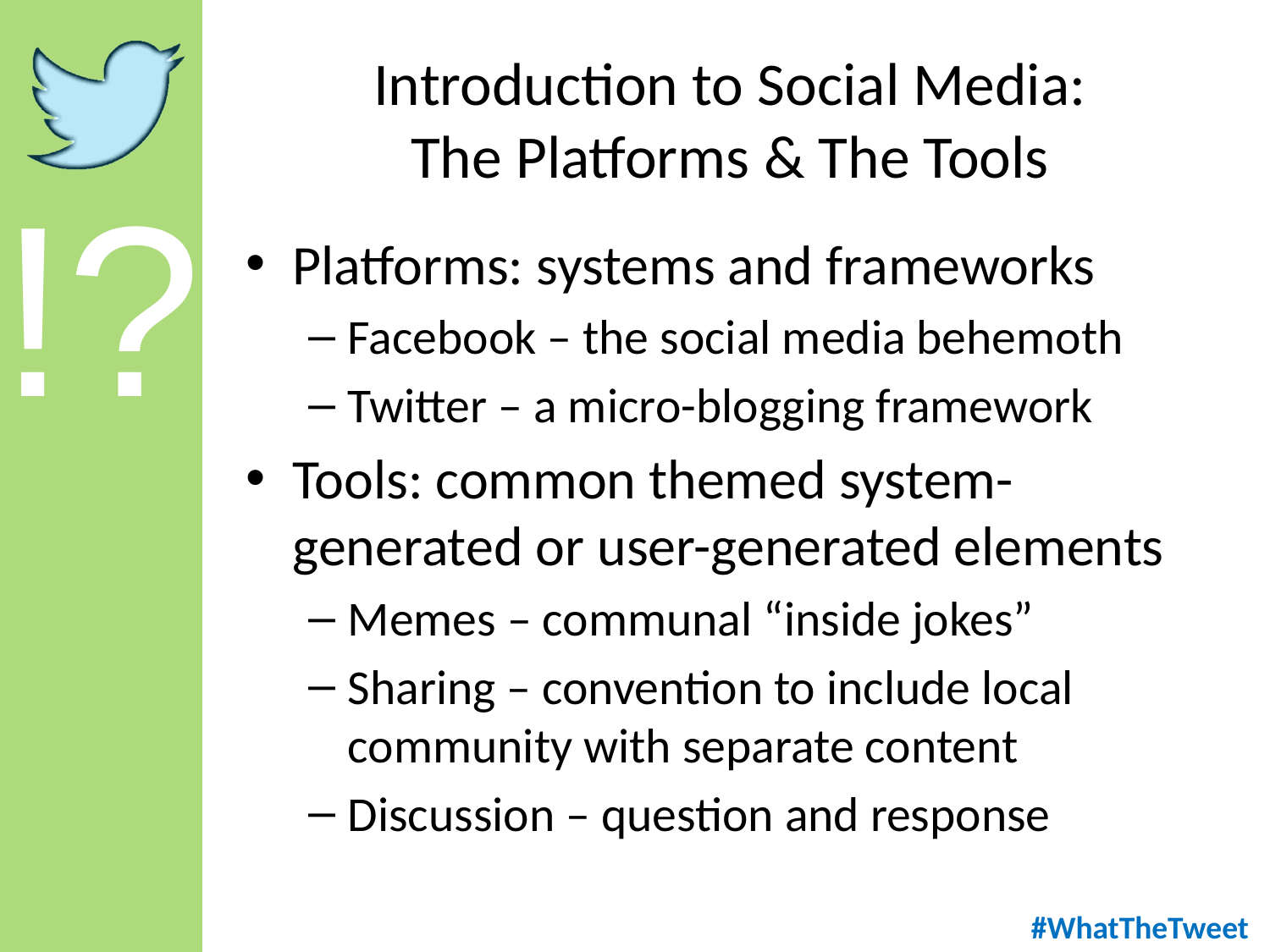

# Introduction to Social Media: The Platforms & The Tools
Platforms: systems and frameworks
Facebook – the social media behemoth
Twitter – a micro-blogging framework
Tools: common themed system-generated or user-generated elements
Memes – communal “inside jokes”
Sharing – convention to include local community with separate content
Discussion – question and response
#WhatTheTweet